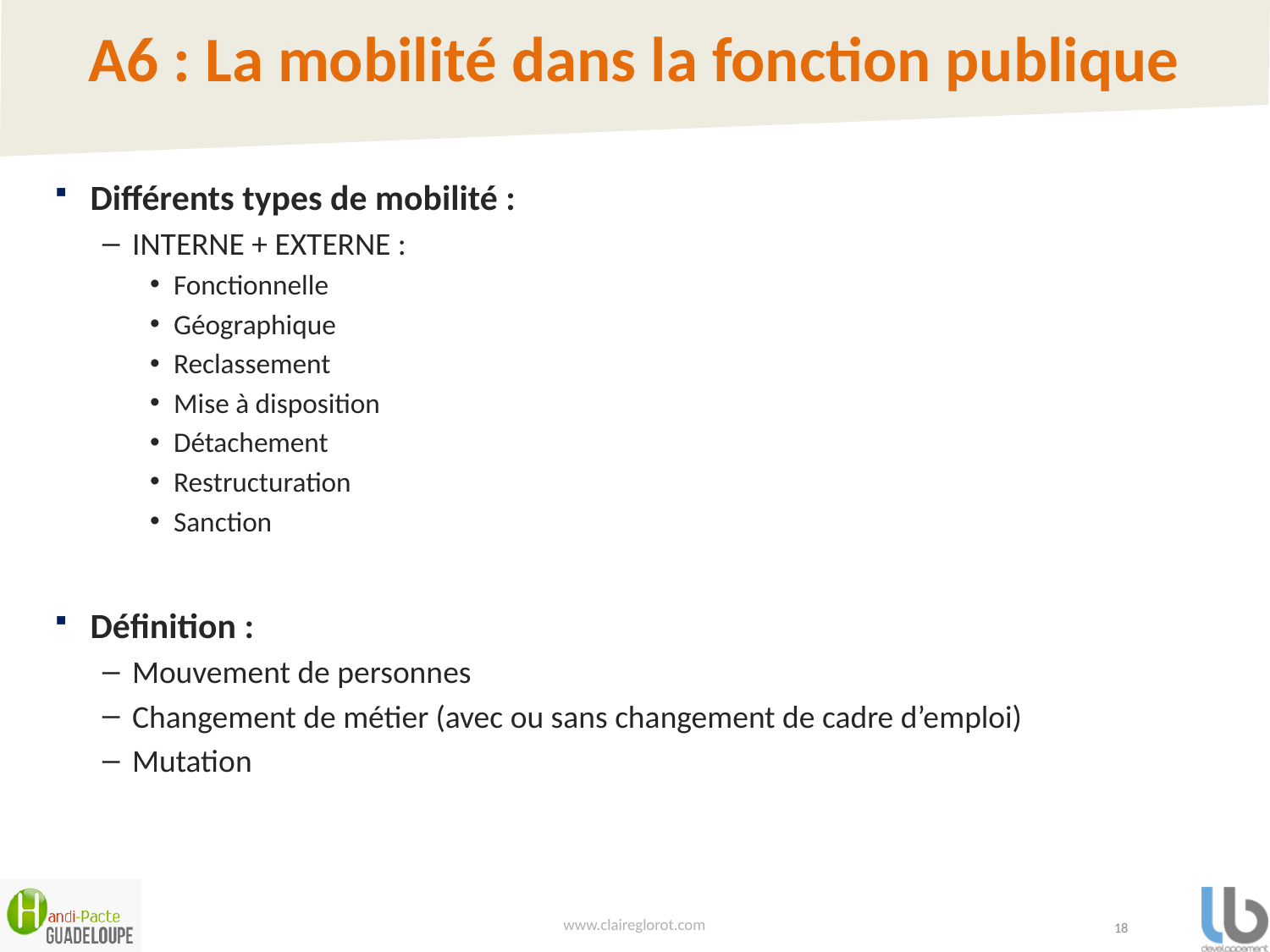

# A6 : La mobilité dans la fonction publique
Différents types de mobilité :
INTERNE + EXTERNE :
Fonctionnelle
Géographique
Reclassement
Mise à disposition
Détachement
Restructuration
Sanction

Définition :
Mouvement de personnes
Changement de métier (avec ou sans changement de cadre d’emploi)
Mutation
www.claireglorot.com
18